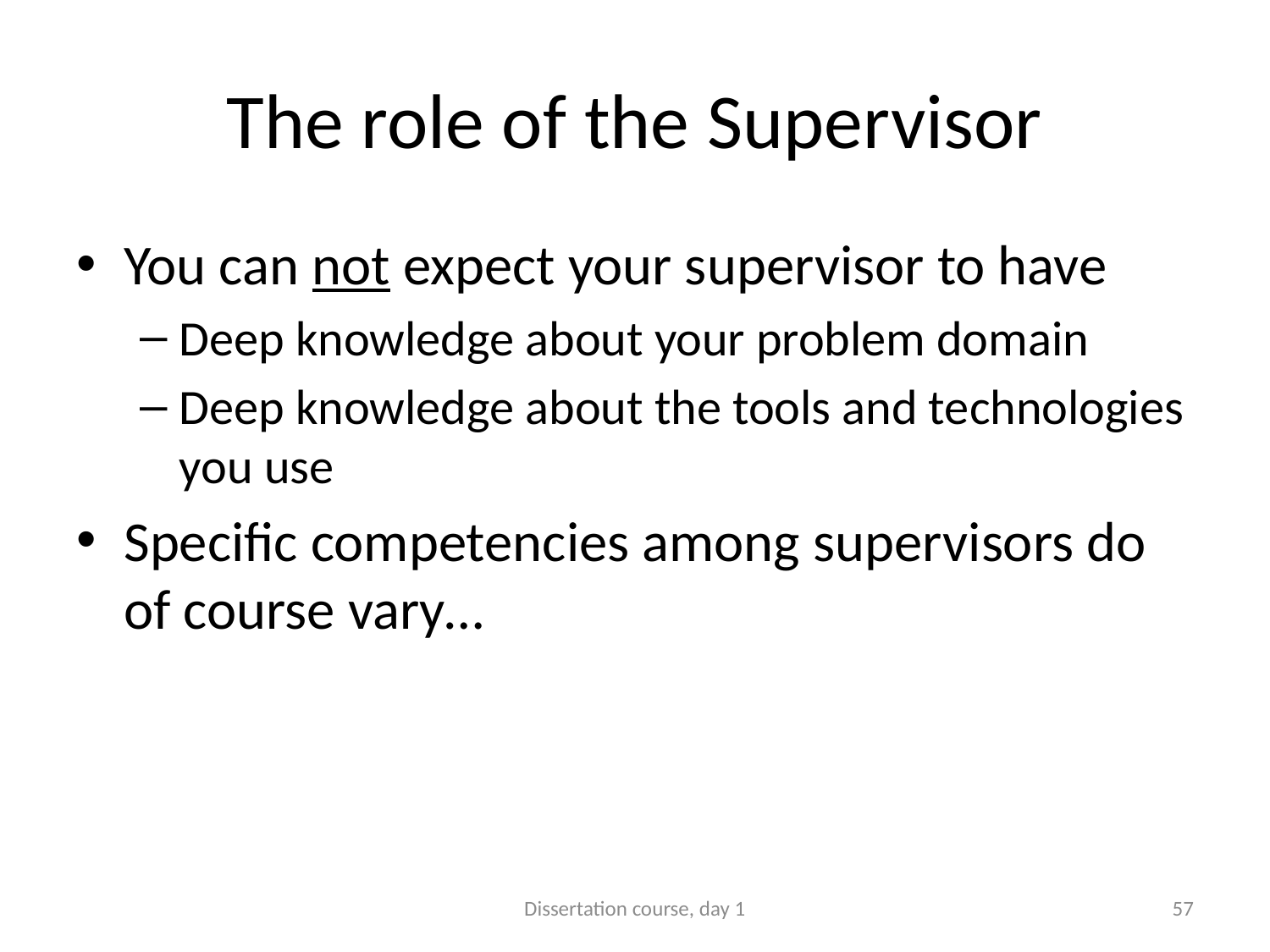

# The role of the Supervisor
You can not expect your supervisor to have
Deep knowledge about your problem domain
Deep knowledge about the tools and technologies you use
Specific competencies among supervisors do of course vary…
Dissertation course, day 1
57